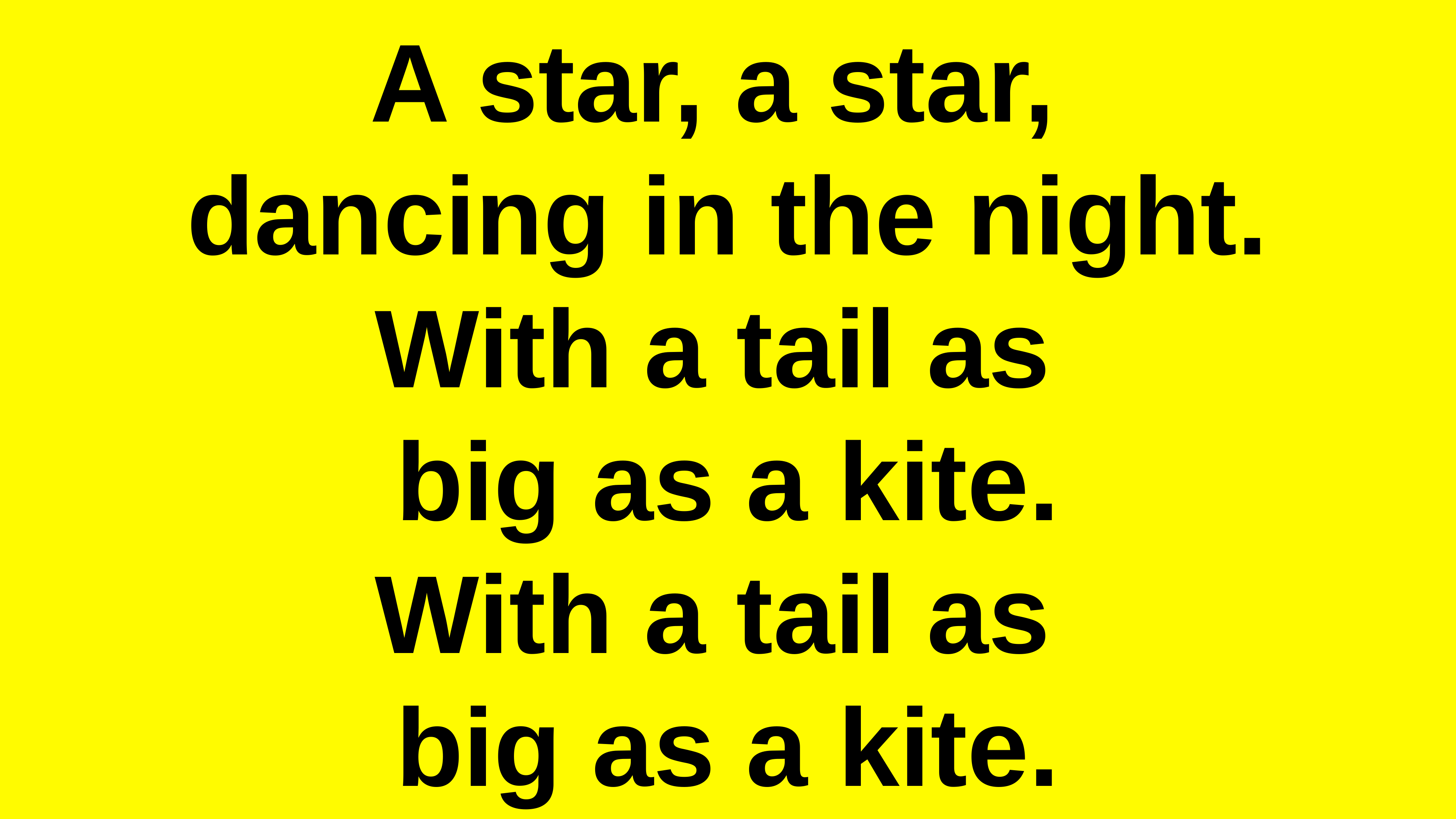

A star, a star,
dancing in the night.
With a tail as
big as a kite.
With a tail as
big as a kite.